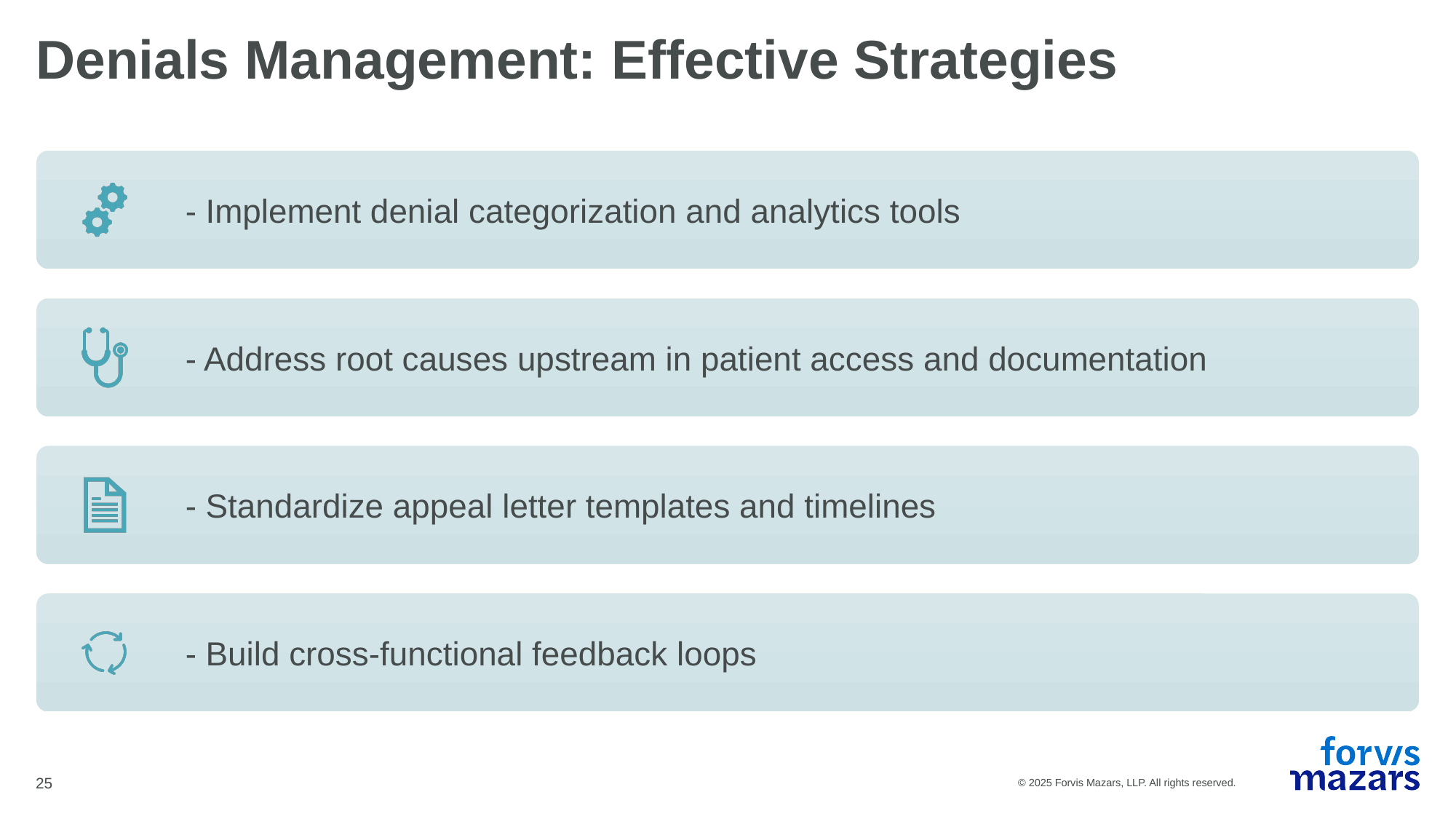

# Denials Management: Effective Strategies
- Implement denial categorization and analytics tools
- Address root causes upstream in patient access and documentation
- Standardize appeal letter templates and timelines
- Build cross-functional feedback loops
25